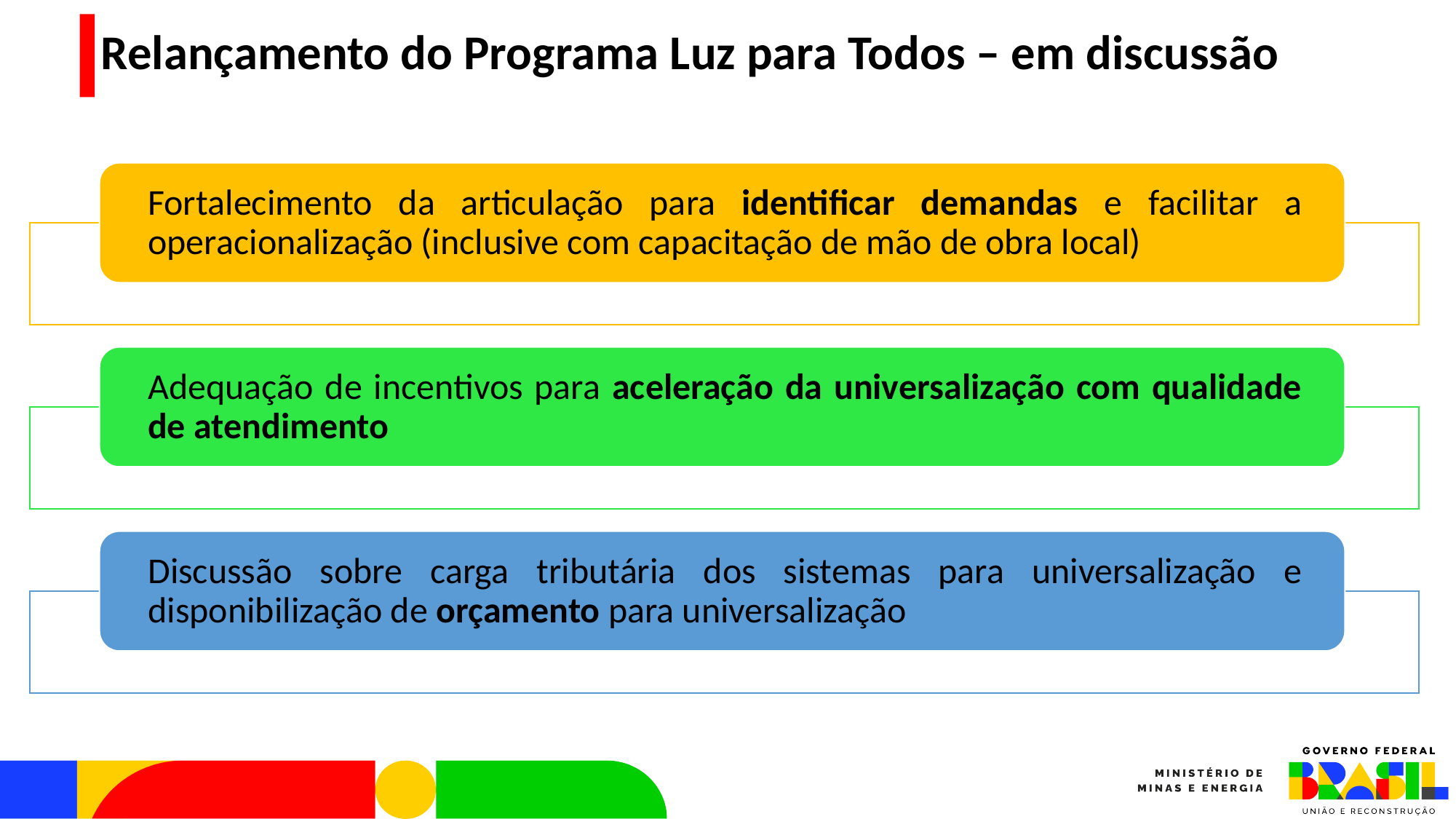

Relançamento do Programa Luz para Todos – em discussão
Fortalecimento da articulação para identificar demandas e facilitar a operacionalização (inclusive com capacitação de mão de obra local)
Adequação de incentivos para aceleração da universalização com qualidade de atendimento
Discussão sobre carga tributária dos sistemas para universalização e disponibilização de orçamento para universalização